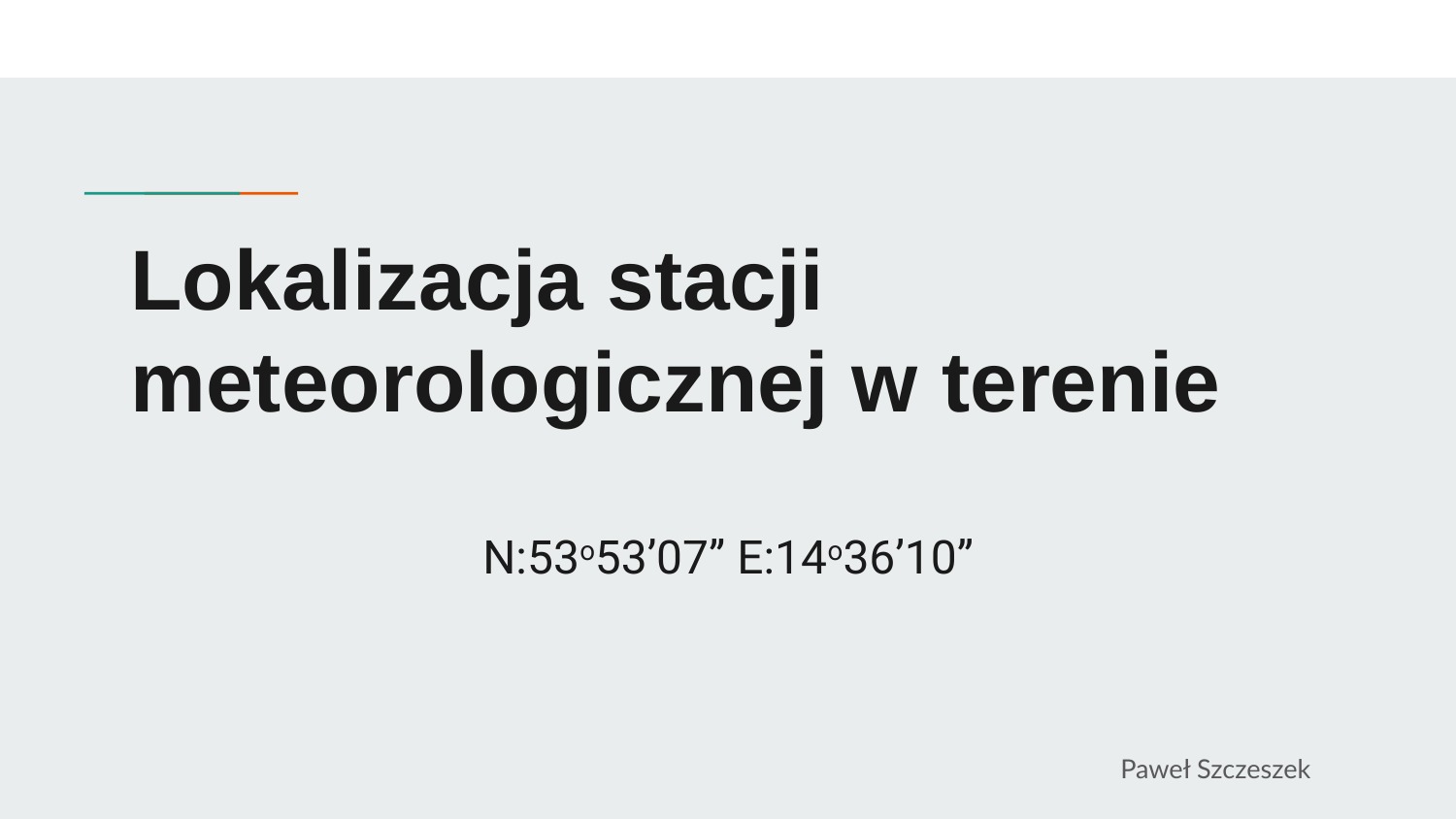

# Lokalizacja stacji meteorologicznej w terenie
N:53o53’07” E:14o36’10”
Paweł Szczeszek